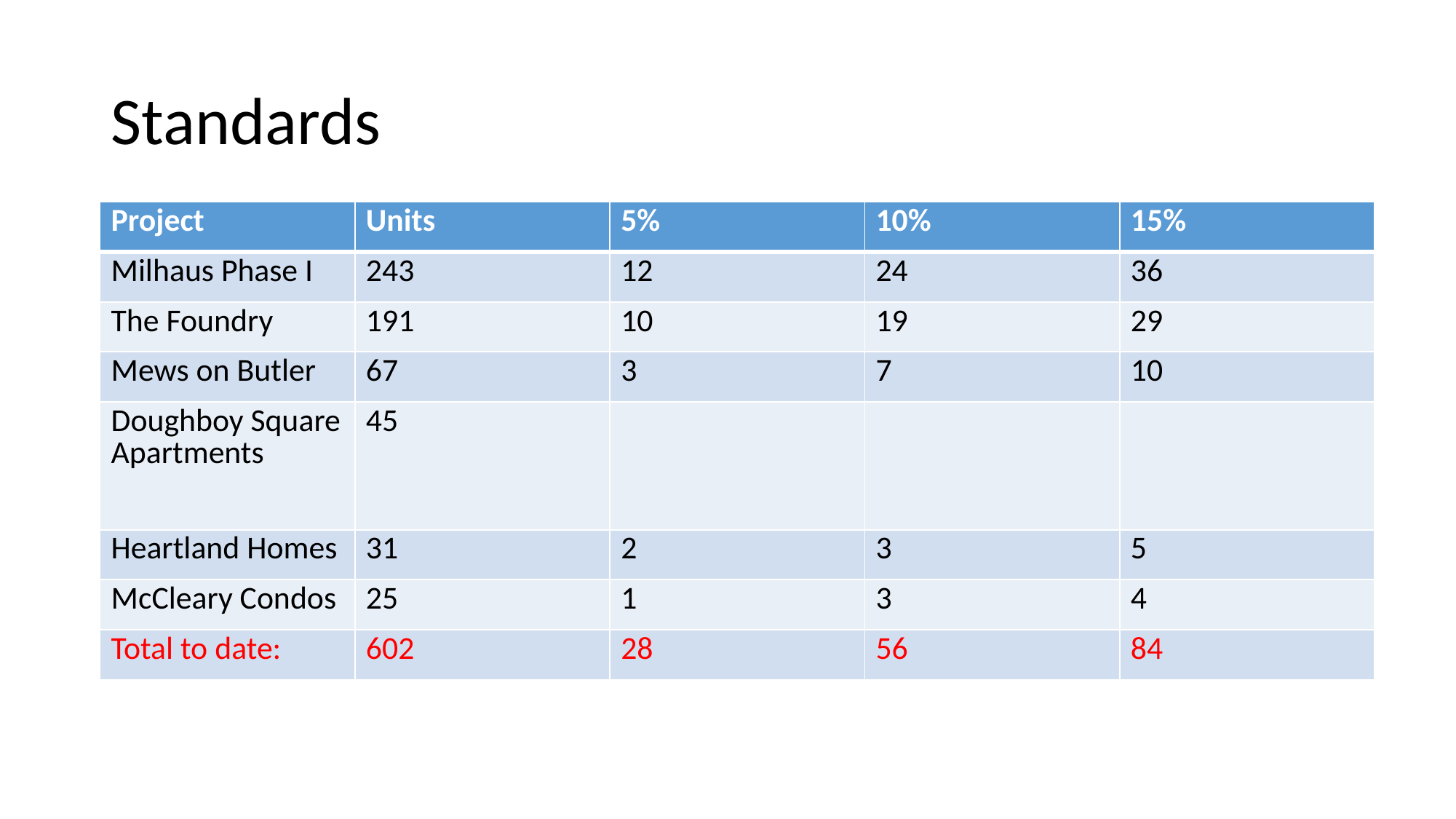

# Standards
| Project | Units | 5% | 10% | 15% |
| --- | --- | --- | --- | --- |
| Milhaus Phase I | 243 | 12 | 24 | 36 |
| The Foundry | 191 | 10 | 19 | 29 |
| Mews on Butler | 67 | 3 | 7 | 10 |
| Doughboy Square Apartments | 45 |  |  |  |
| Heartland Homes | 31 | 2 | 3 | 5 |
| McCleary Condos | 25 | 1 | 3 | 4 |
| Total to date: | 602 | 28 | 56 | 84 |